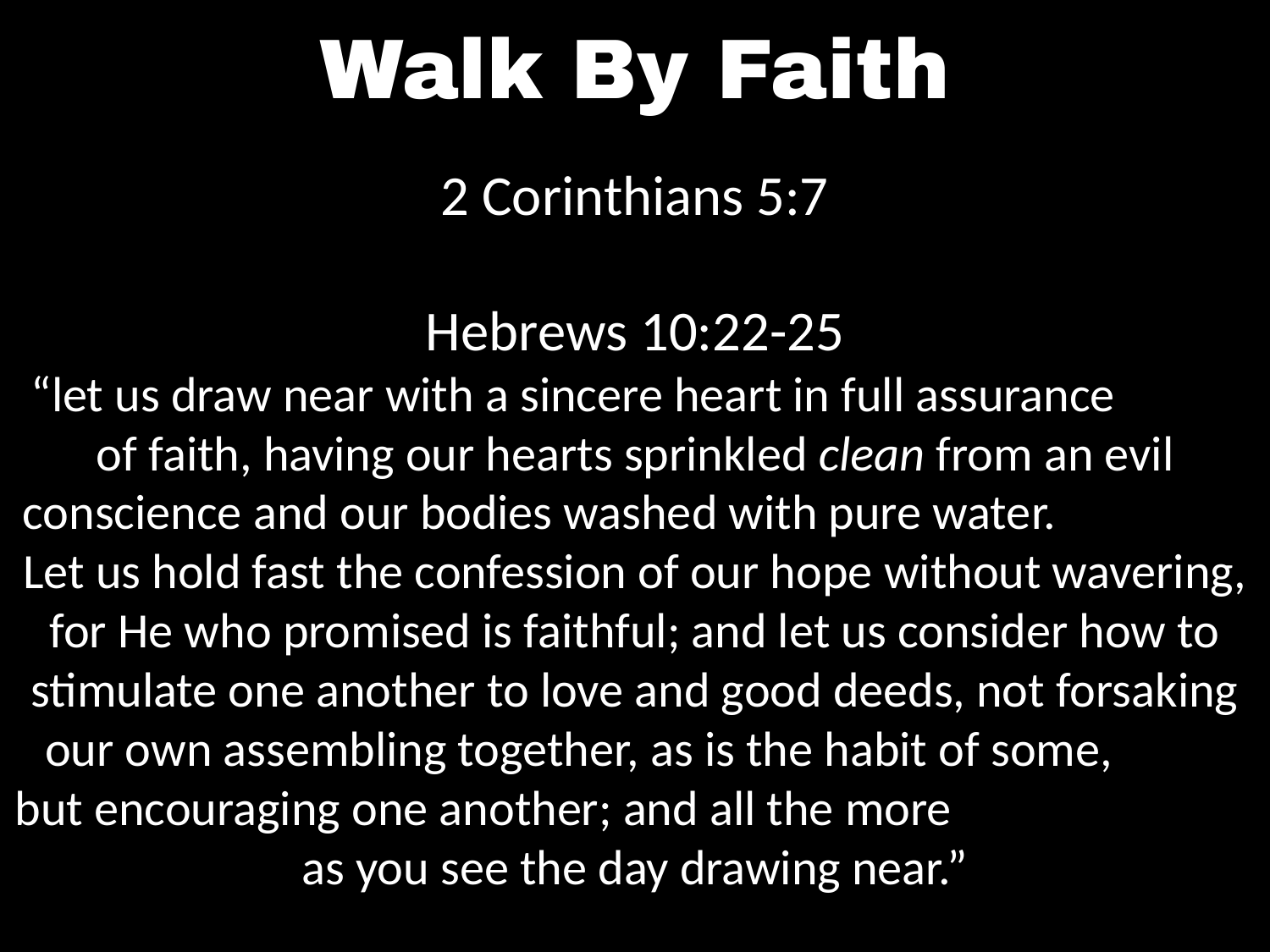

Walk By Faith
2 Corinthians 5:7

Hebrews 10:22-25
“let us draw near with a sincere heart in full assurance            of faith, having our hearts sprinkled clean from an evil conscience and our bodies washed with pure water.                  Let us hold fast the confession of our hope without wavering, for He who promised is faithful; and let us consider how to stimulate one another to love and good deeds, not forsaking our own assembling together, as is the habit of some,           but encouraging one another; and all the more                            as you see the day drawing near.”